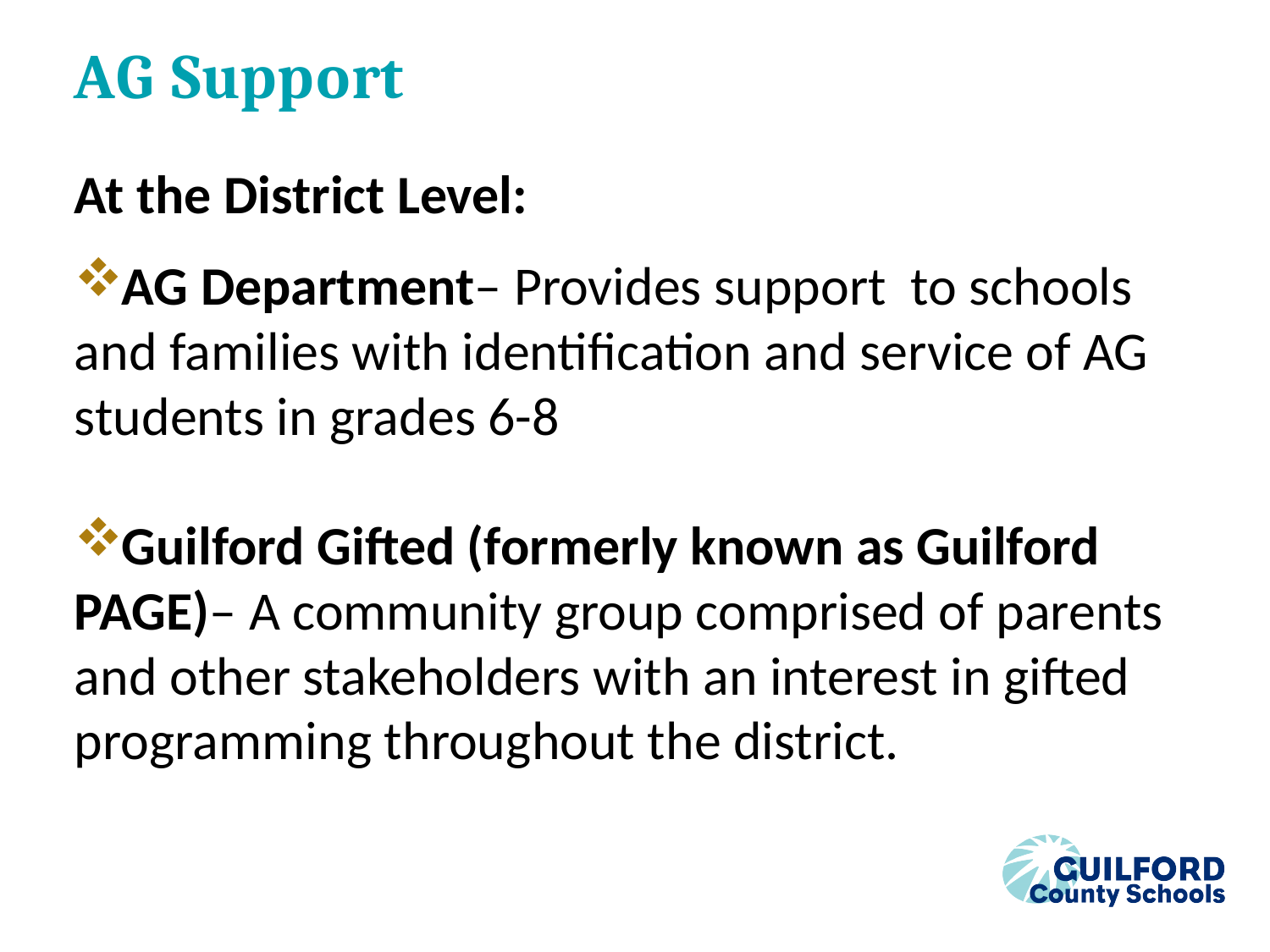

# AG Support
At the District Level:

AG Department– Provides support  to schools and families with identification and service of AG students in grades 6-8

Guilford Gifted (formerly known as Guilford PAGE)– A community group comprised of parents and other stakeholders with an interest in gifted programming throughout the district.